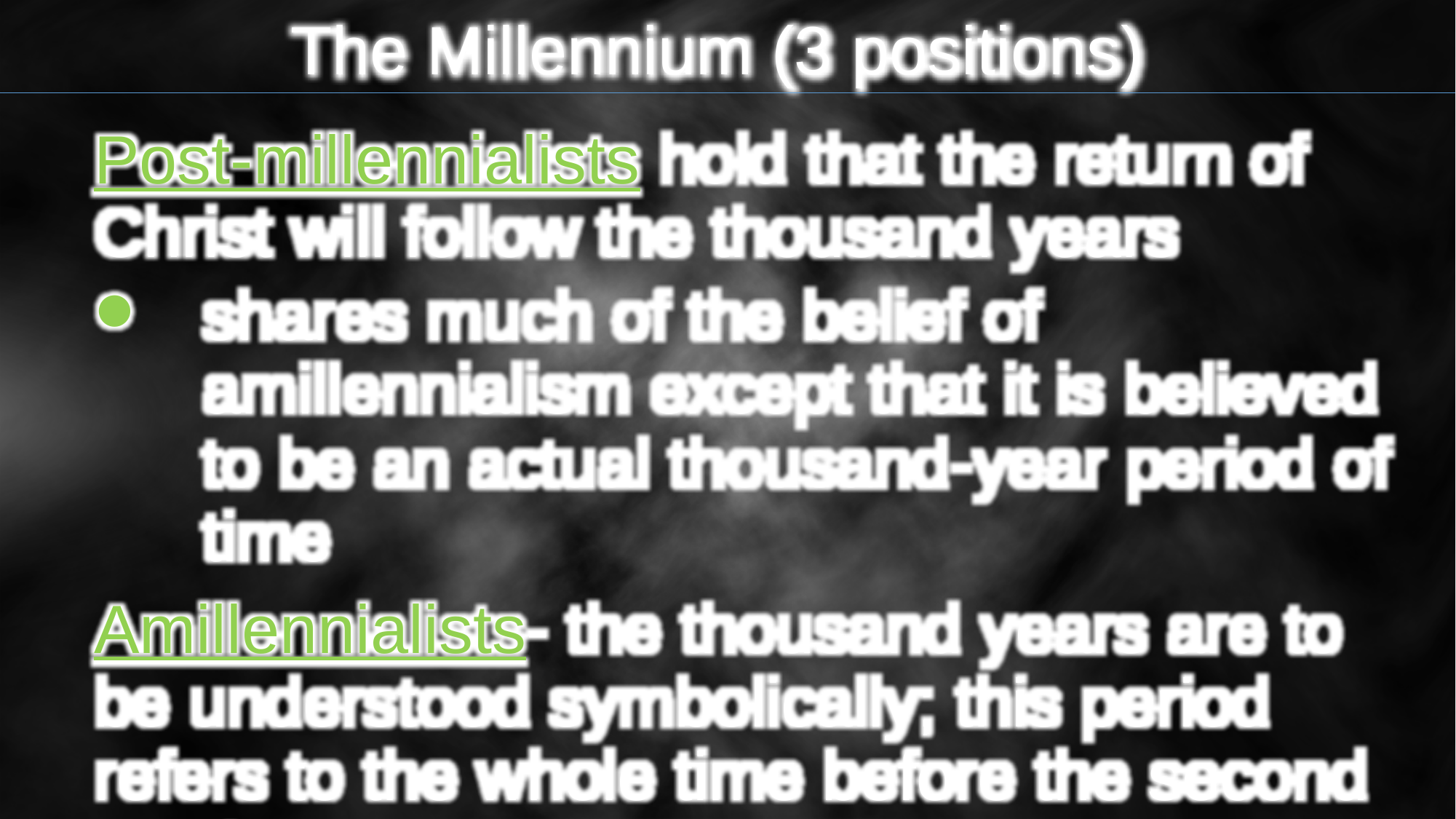

The Millennium (3 positions)
Post-millennialists hold that the return of Christ will follow the thousand years
shares much of the belief of amillennialism except that it is believed to be an actual thousand-year period of time
Amillennialists- the thousand years are to be understood symbolically; this period refers to the whole time before the second coming